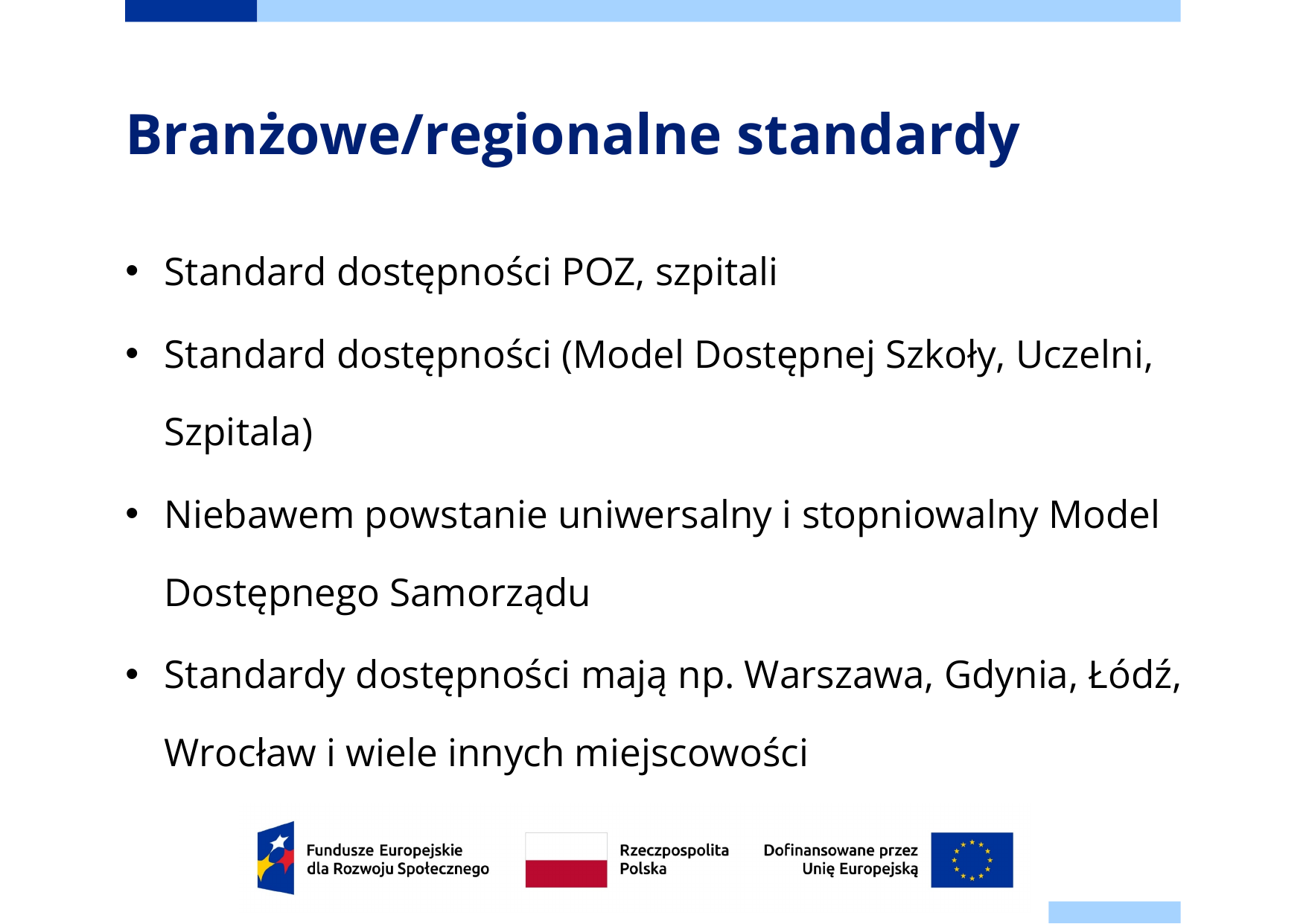

# Branżowe/regionalne standardy
Standard dostępności POZ, szpitali
Standard dostępności (Model Dostępnej Szkoły, Uczelni, Szpitala)
Niebawem powstanie uniwersalny i stopniowalny Model Dostępnego Samorządu
Standardy dostępności mają np. Warszawa, Gdynia, Łódź, Wrocław i wiele innych miejscowości